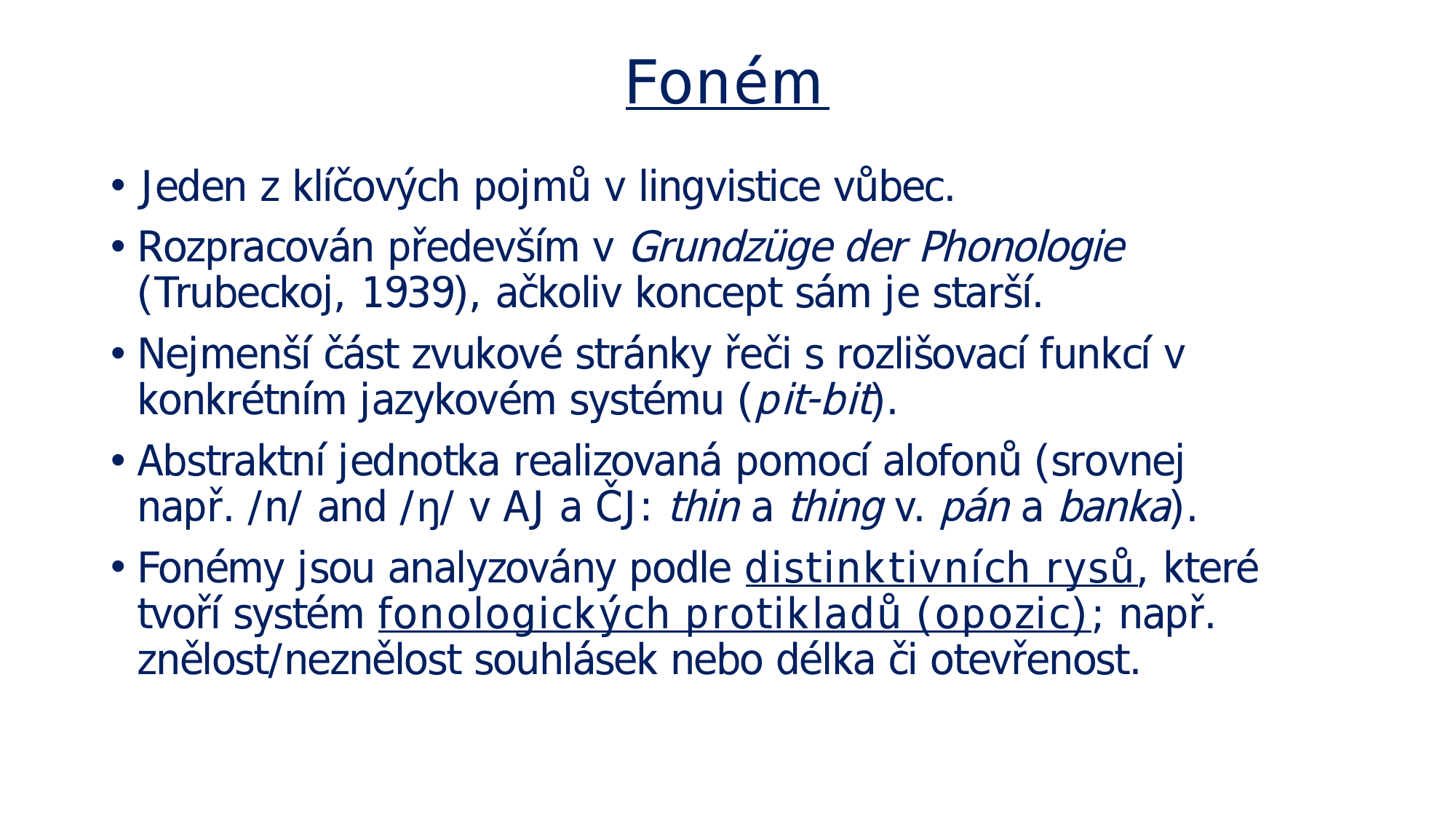

# Foném
Jeden z klíčových pojmů v lingvistice vůbec.
Rozpracován především v Grundzüge der Phonologie (Trubeckoj, 1939), ačkoliv koncept sám je starší.
Nejmenší část zvukové stránky řeči s rozlišovací funkcí v konkrétním jazykovém systému (pit-bit).
Abstraktní jednotka realizovaná pomocí alofonů (srovnej např. /n/ and /ŋ/ v AJ a ČJ: thin a thing v. pán a banka).
Fonémy jsou analyzovány podle distinktivních rysů, které tvoří systém fonologických protikladů (opozic); např. znělost/neznělost souhlásek nebo délka či otevřenost.